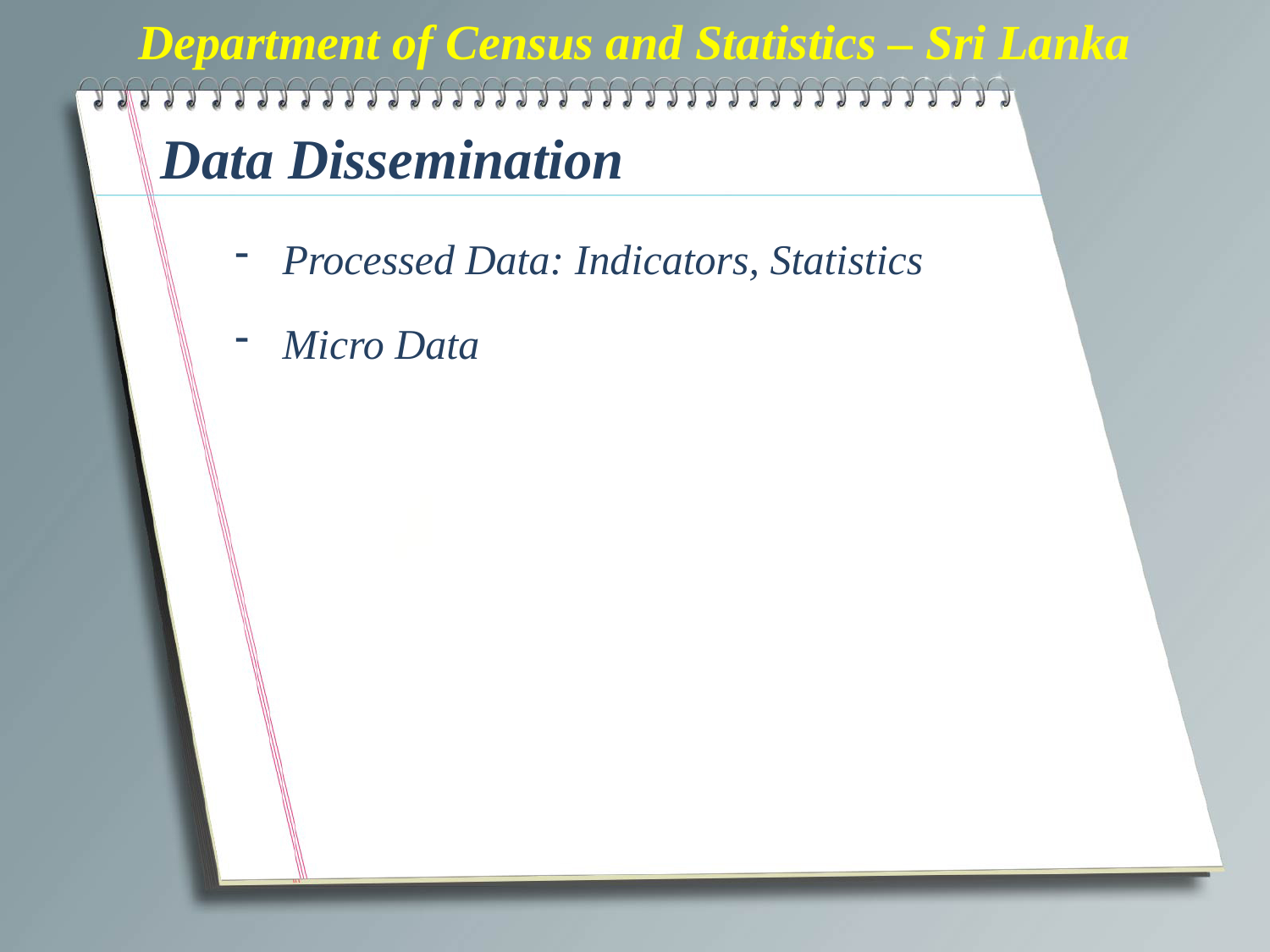

Department of Census and Statistics – Sri Lanka
# Data Dissemination
Processed Data: Indicators, Statistics
Micro Data